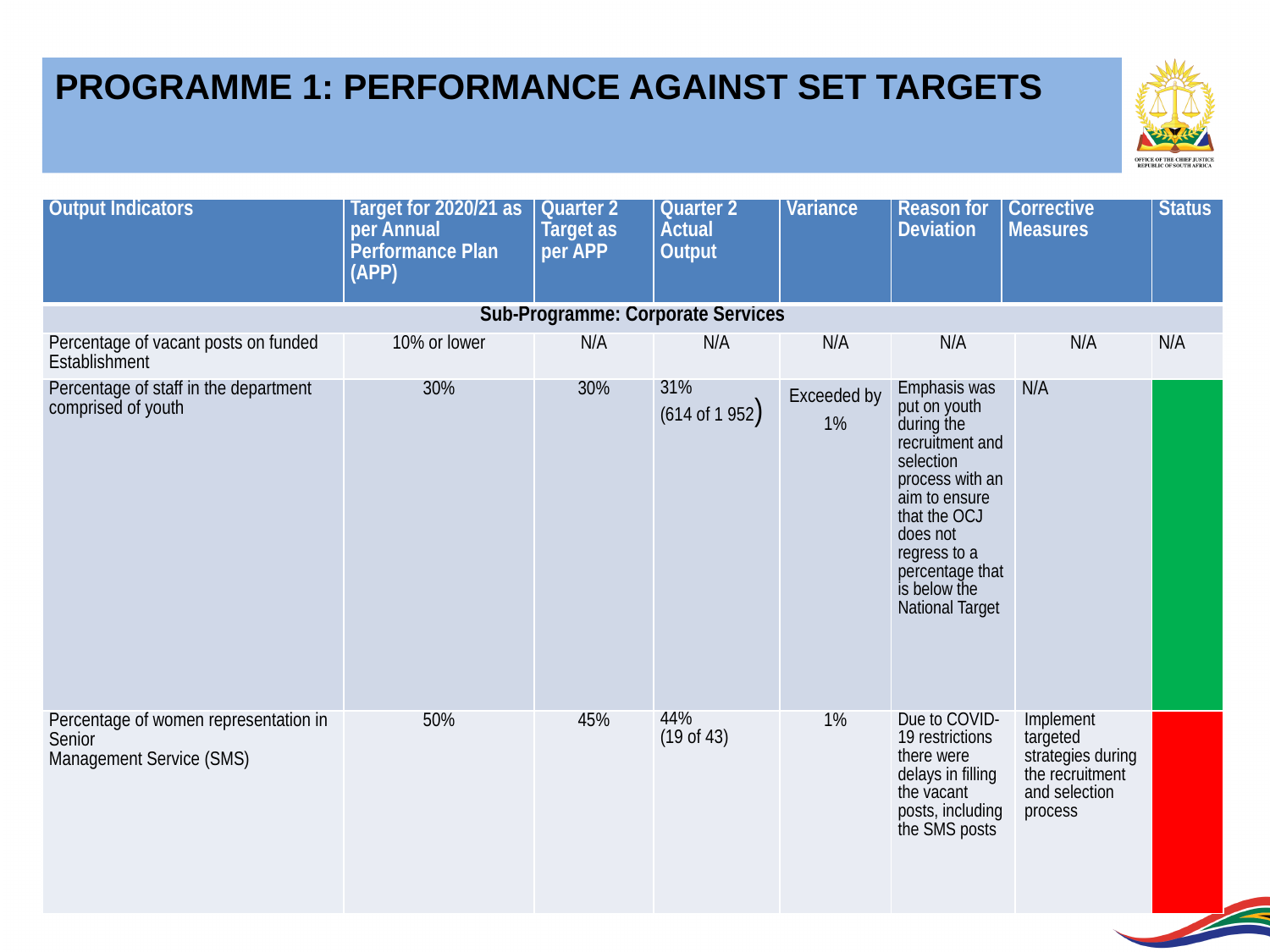

PROGRAMME 1: PERFORMANCE AGAINST SET TARGETS
| Output Indicators | Target for 2020/21 as per Annual Performance Plan (APP) | Quarter 2 Target as per APP | Quarter 2 Actual Output | Variance | Reason for Deviation | Corrective Measures |  | Status |
| --- | --- | --- | --- | --- | --- | --- | --- | --- |
| Sub-Programme: Corporate Services |  |  |  |  |  |  |  |  |
| Percentage of vacant posts on funded Establishment | 10% or lower | N/A | N/A | N/A | N/A |  | N/A | N/A |
| Percentage of staff in the department comprised of youth | 30% | 30% | 31% (614 of 1 952) | Exceeded by 1% | Emphasis was put on youth during the recruitment and selection process with an aim to ensure that the OCJ does not regress to a percentage that is below the National Target |  | N/A |  |
| Percentage of women representation in Senior Management Service (SMS) | 50% | 45% | 44% (19 of 43) | 1% | Due to COVID-19 restrictions there were delays in filling the vacant posts, including the SMS posts |  | Implement targeted strategies during the recruitment and selection process |  |

22